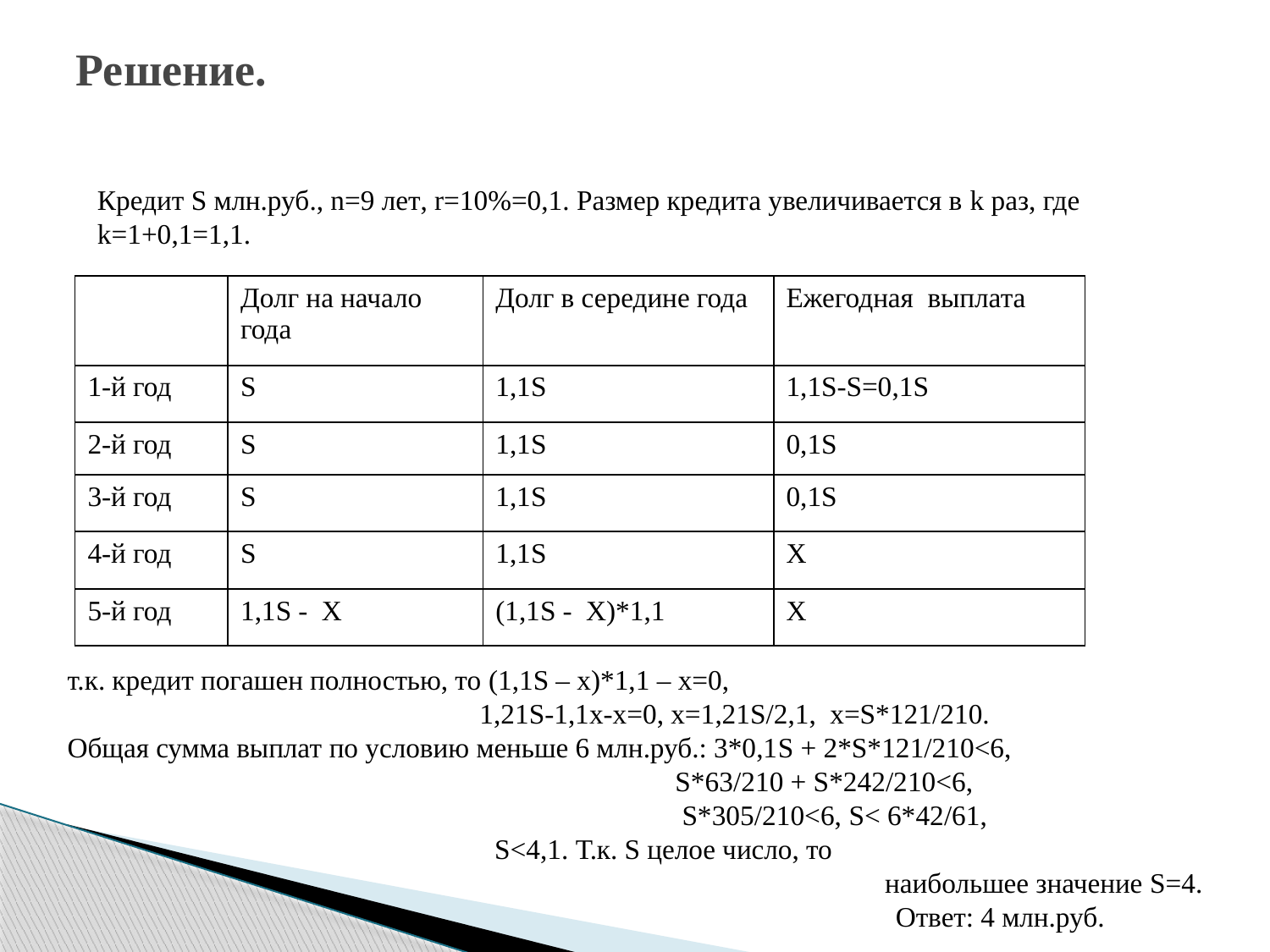

# Решение.
Кредит S млн.руб., n=9 лет, r=10%=0,1. Размер кредита увеличивается в k раз, где k=1+0,1=1,1.
|  | Долг на начало года | Долг в середине года | Ежегодная выплата |
| --- | --- | --- | --- |
| 1-й год | S | 1,1S | 1,1S-S=0,1S |
| 2-й год | S | 1,1S | 0,1S |
| 3-й год | S | 1,1S | 0,1S |
| 4-й год | S | 1,1S | X |
| 5-й год | 1,1S - X | (1,1S - X)\*1,1 | X |
т.к. кредит погашен полностью, то (1,1S – x)*1,1 – x=0,
                                                           1,21S-1,1x-x=0, x=1,21S/2,1,  x=S*121/210.
Общая сумма выплат по условию меньше 6 млн.руб.: 3*0,1S + 2*S*121/210<6,
                                                                                       S*63/210 + S*242/210<6,
                                                                                        S*305/210<6, S< 6*42/61,
                                                             S<4,1. Т.к. S целое число, то                                                            наибольшее значение S=4.
Ответ: 4 млн.руб.